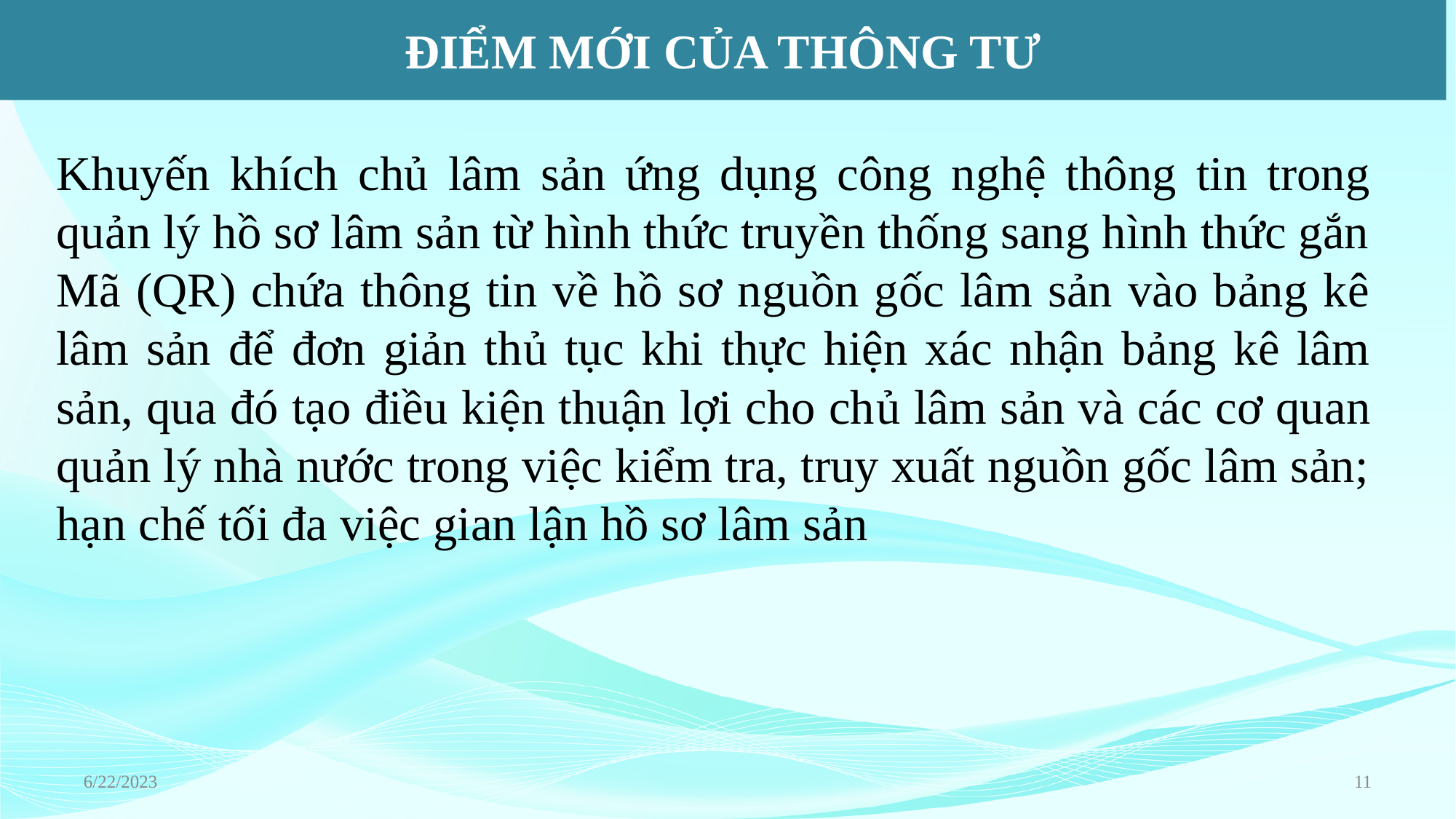

ĐIỂM MỚI CỦA THÔNG TƯ
Khuyến khích chủ lâm sản ứng dụng công nghệ thông tin trong quản lý hồ sơ lâm sản từ hình thức truyền thống sang hình thức gắn Mã (QR) chứa thông tin về hồ sơ nguồn gốc lâm sản vào bảng kê lâm sản để đơn giản thủ tục khi thực hiện xác nhận bảng kê lâm sản, qua đó tạo điều kiện thuận lợi cho chủ lâm sản và các cơ quan quản lý nhà nước trong việc kiểm tra, truy xuất nguồn gốc lâm sản; hạn chế tối đa việc gian lận hồ sơ lâm sản
6/22/2023
11